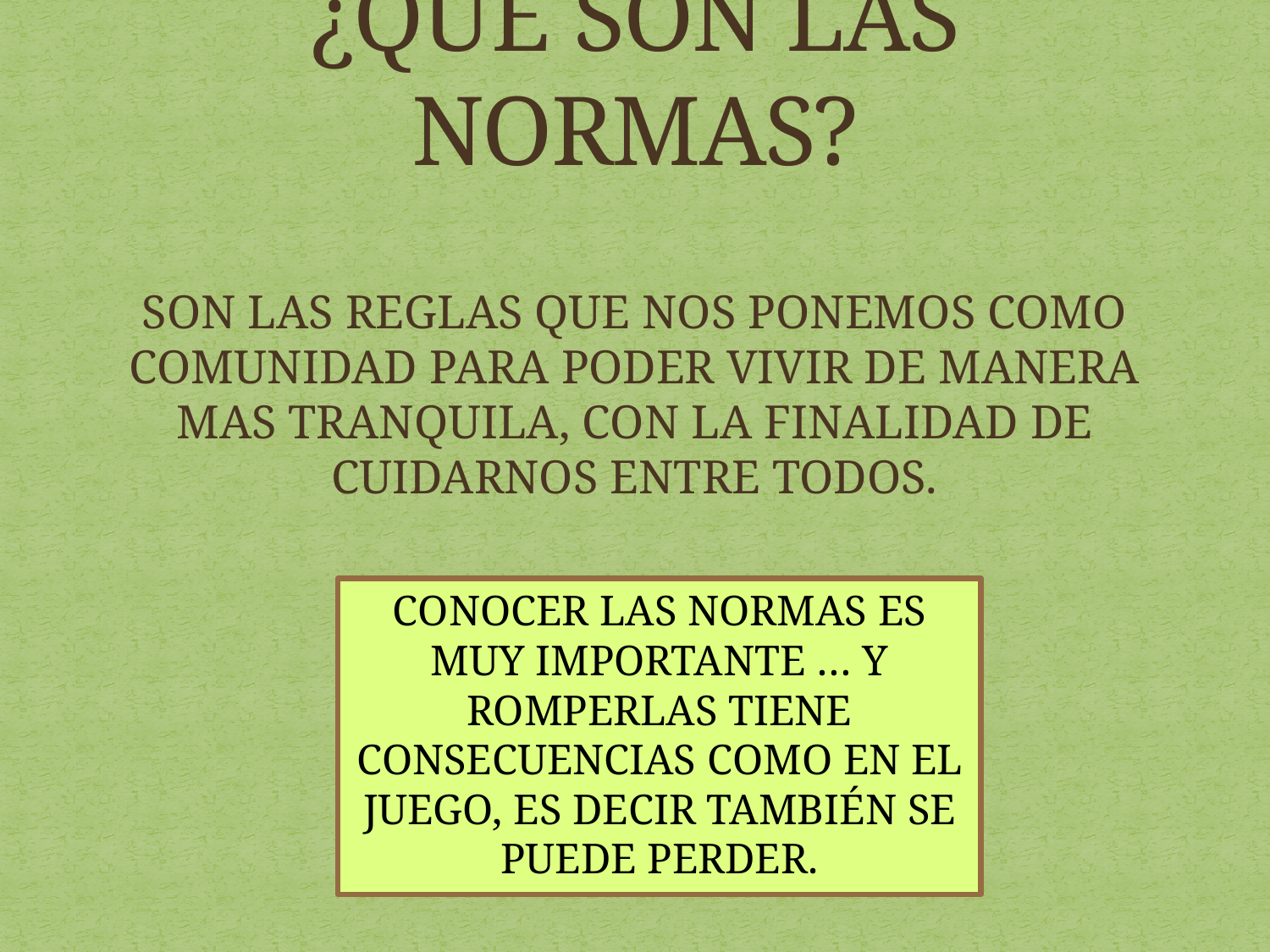

# ¿QUÉ SON LAS NORMAS?

SON LAS REGLAS QUE NOS PONEMOS COMO COMUNIDAD PARA PODER VIVIR DE MANERA MAS TRANQUILA, CON LA FINALIDAD DE CUIDARNOS ENTRE TODOS.
CONOCER LAS NORMAS ES MUY IMPORTANTE … Y ROMPERLAS TIENE CONSECUENCIAS COMO EN EL JUEGO, ES DECIR TAMBIÉN SE PUEDE PERDER.